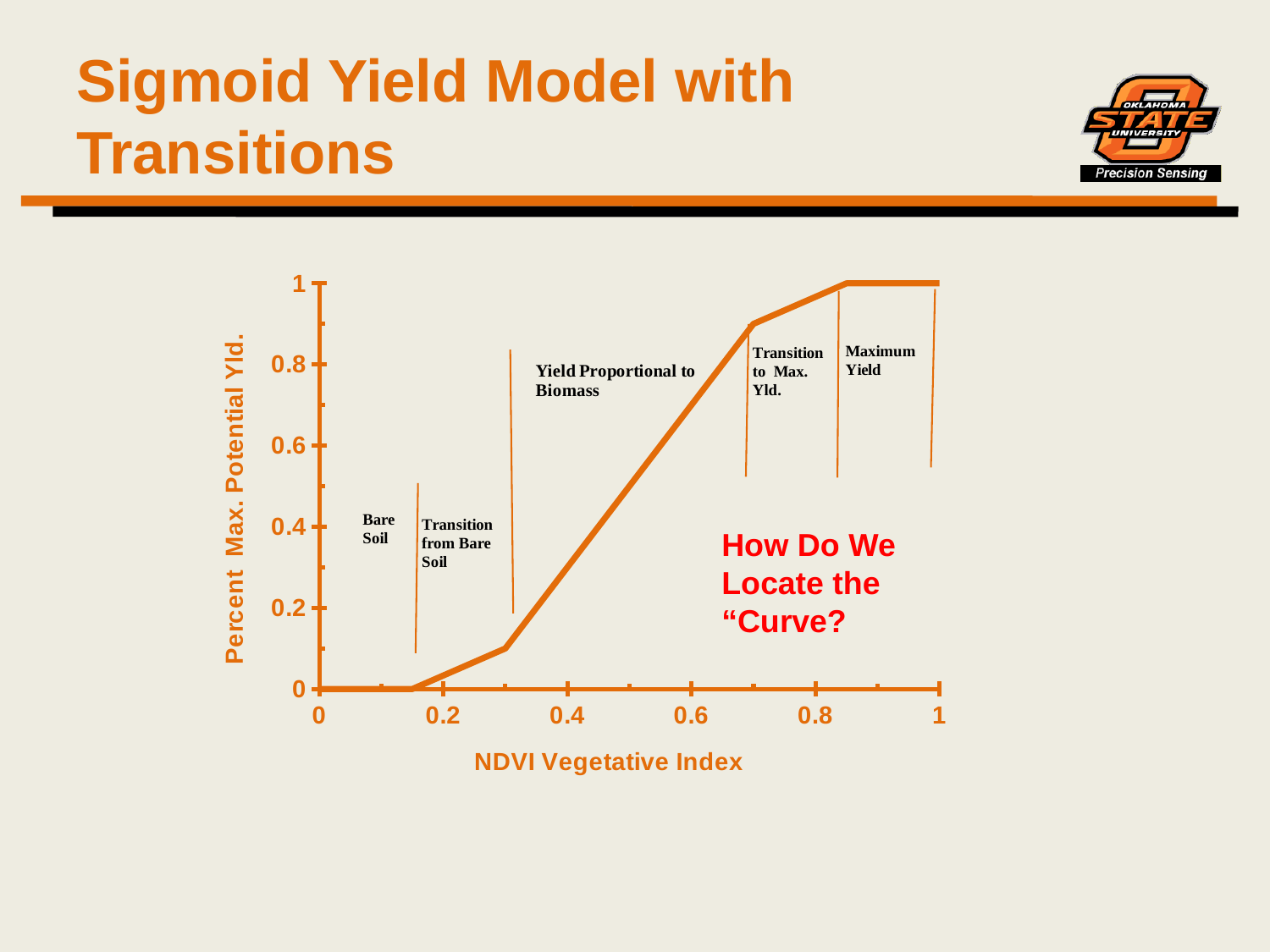

# Sigmoid Yield Model with Transitions

### Chart

| Category | Plateau |
|---|---|
How Do We Locate the “Curve?